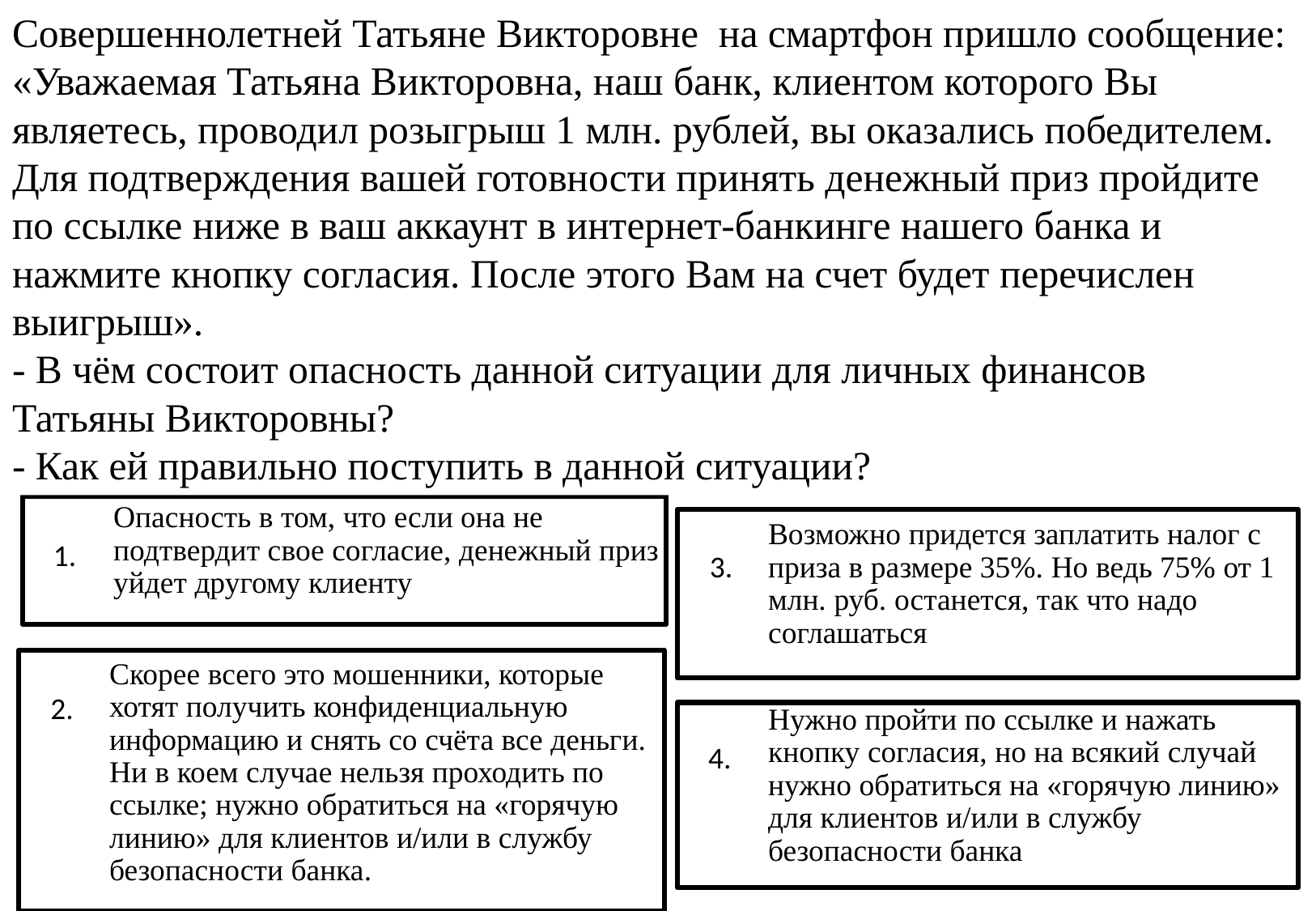

# Совершеннолетней Татьяне Викторовне  на смартфон пришло сообщение: «Уважаемая Татьяна Викторовна, наш банк, клиентом которого Вы являетесь, проводил розыгрыш 1 млн. рублей, вы оказались победителем. Для подтверждения вашей готовности принять денежный приз пройдите по ссылке ниже в ваш аккаунт в интернет-банкинге нашего банка и нажмите кнопку согласия. После этого Вам на счет будет перечислен выигрыш». - В чём состоит опасность данной ситуации для личных финансов Татьяны Викторовны? - Как ей правильно поступить в данной ситуации?
Опасность в том, что если она не подтвердит свое согласие, денежный приз уйдет другому клиенту
Возможно придется заплатить налог с приза в размере 35%. Но ведь 75% от 1 млн. руб. останется, так что надо соглашаться
1.
3.

Скорее всего это мошенники, которые хотят получить конфиденциальную информацию и снять со счёта все деньги. Ни в коем случае нельзя проходить по ссылке; нужно обратиться на «горячую линию» для клиентов и/или в службу безопасности банка.

2.
Нужно пройти по ссылке и нажать кнопку согласия, но на всякий случай нужно обратиться на «горячую линию» для клиентов и/или в службу безопасности банка
4.